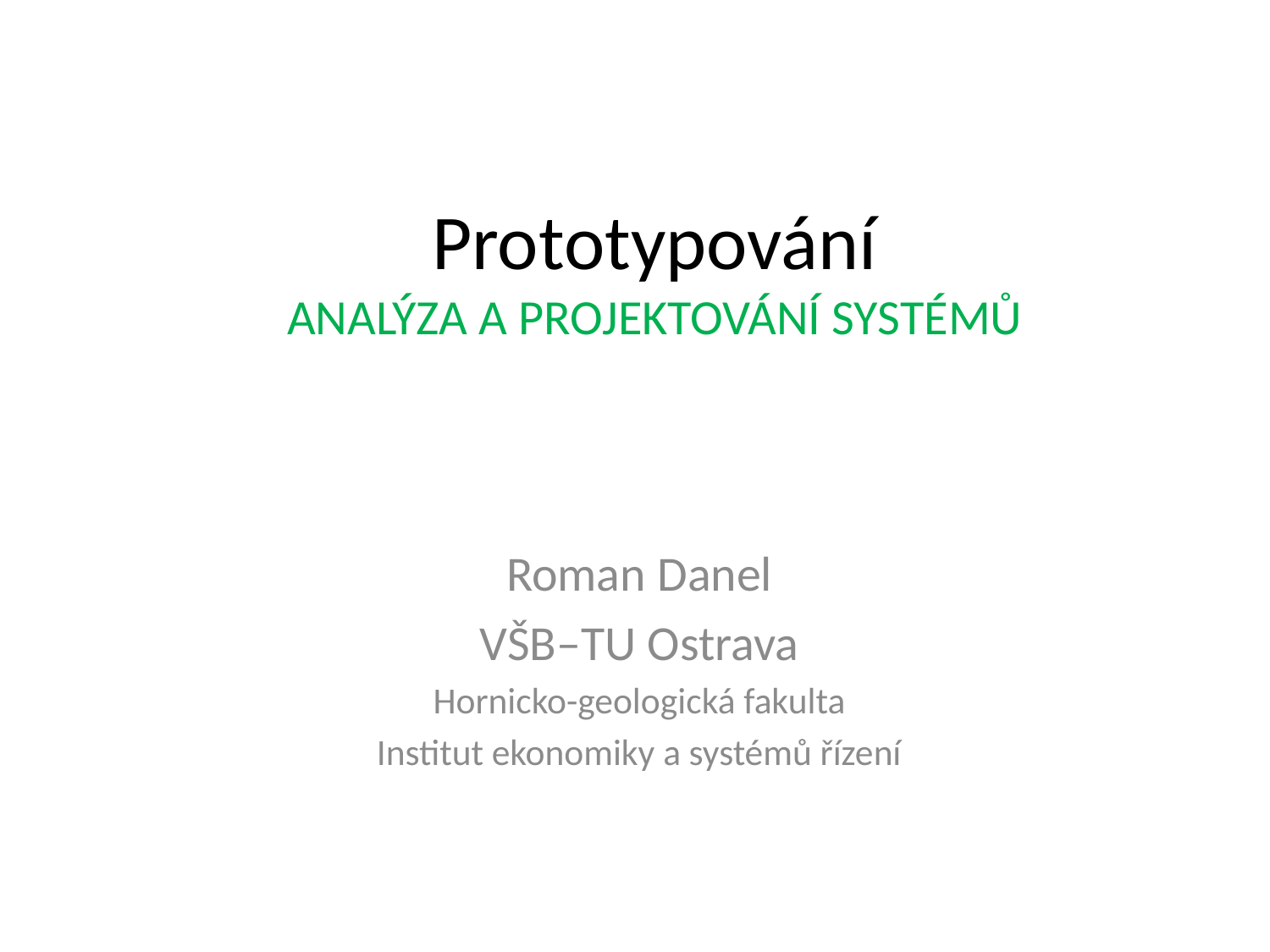

# Prototypování ANALÝZA A PROJEKTOVÁNÍ SYSTÉMŮ
Roman Danel
VŠB–TU Ostrava
Hornicko-geologická fakulta
Institut ekonomiky a systémů řízení